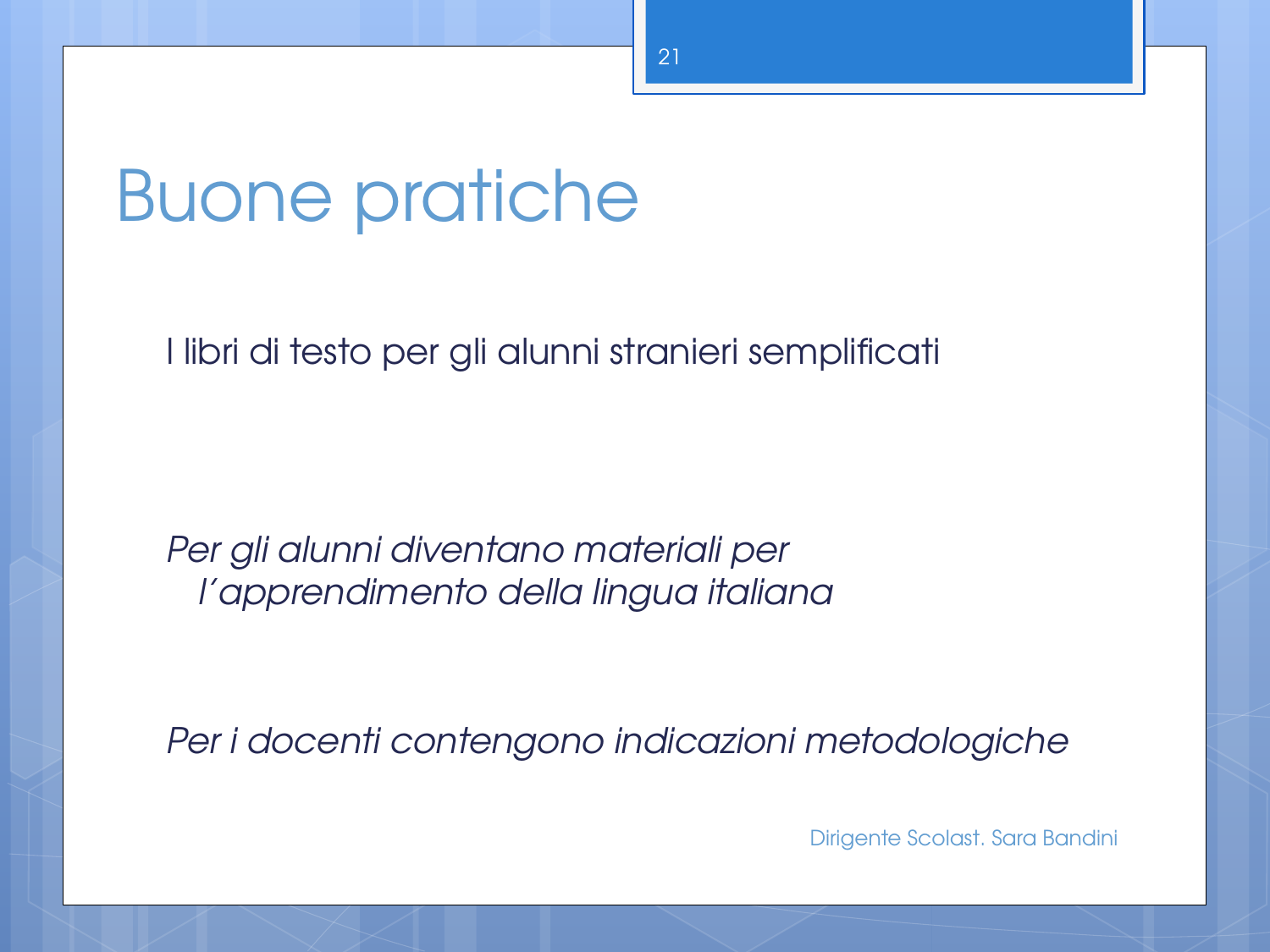

21
# Buone pratiche
I libri di testo per gli alunni stranieri semplificati

Per gli alunni diventano materiali per l’apprendimento della lingua italiana

Per i docenti contengono indicazioni metodologiche

Dirigente Scolast. Sara Bandini